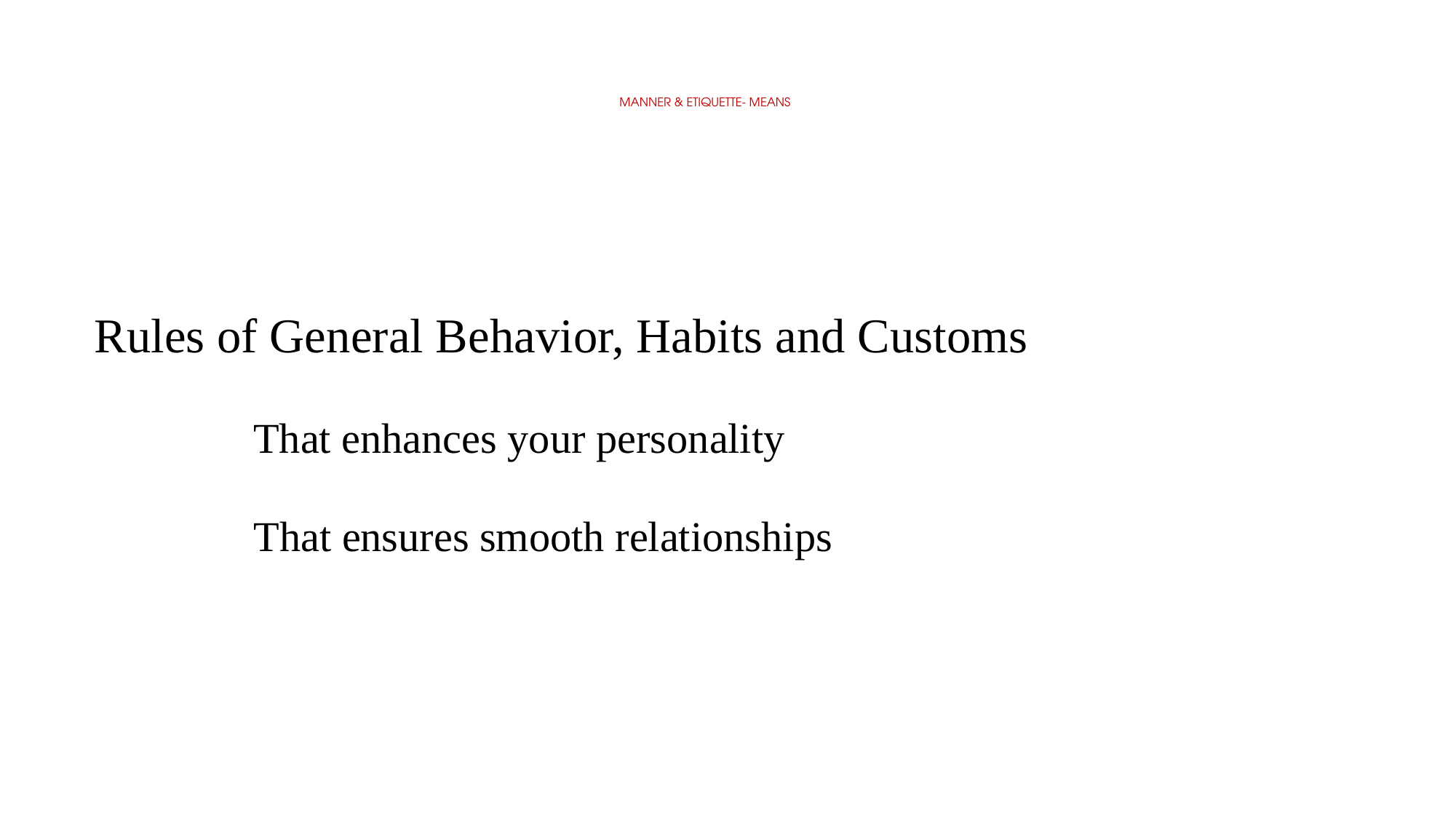

# MANNER & ETIQUETTE- MEANS
Rules of General Behavior, Habits and Customs
That enhances your personality
That ensures smooth relationships